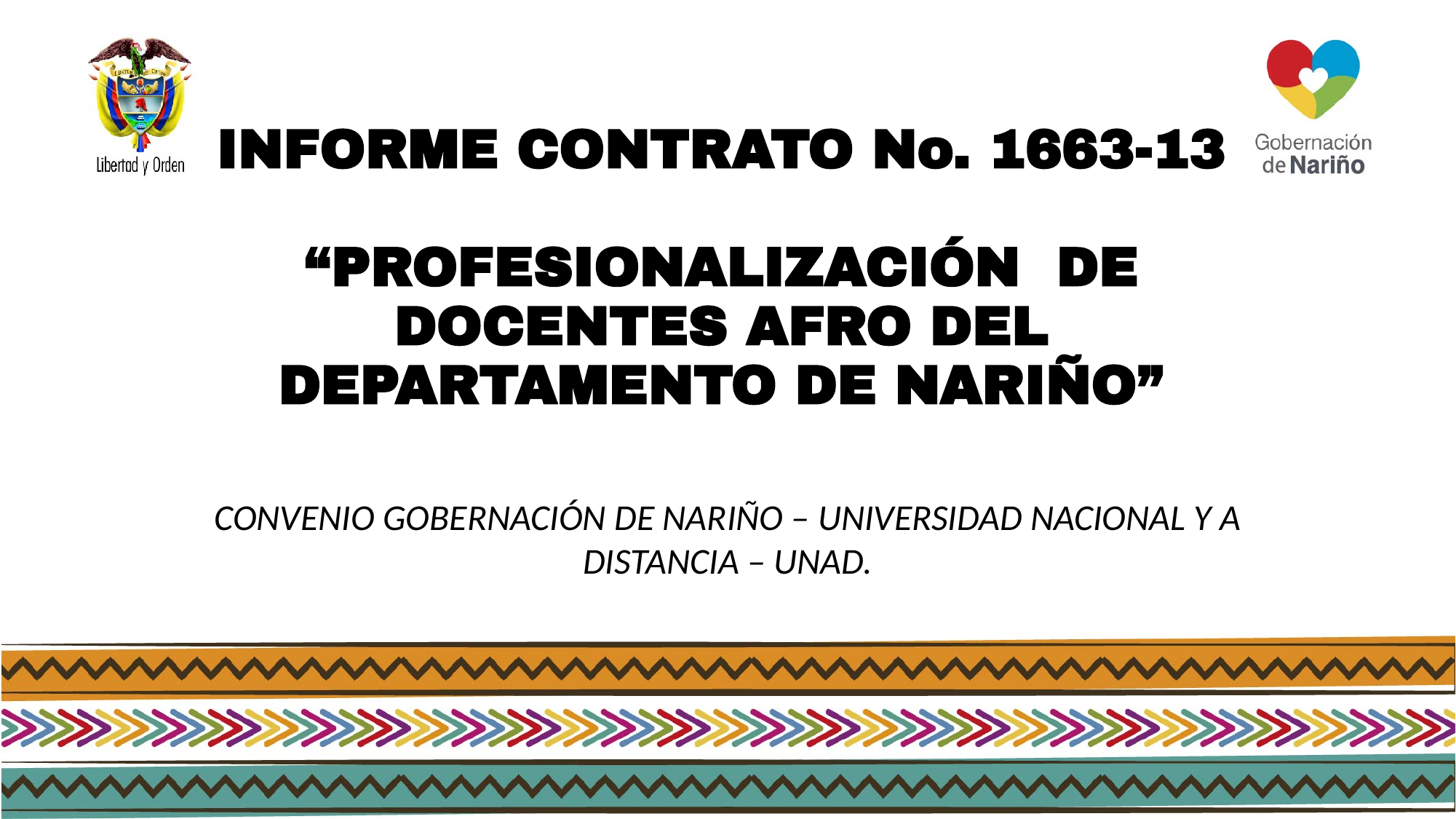

# INFORME CONTRATO No. 1663-13 “PROFESIONALIZACIÓN  DE DOCENTES AFRO DEL DEPARTAMENTO DE NARIÑO”
CONVENIO GOBERNACIÓN DE NARIÑO – UNIVERSIDAD NACIONAL Y A DISTANCIA – UNAD.